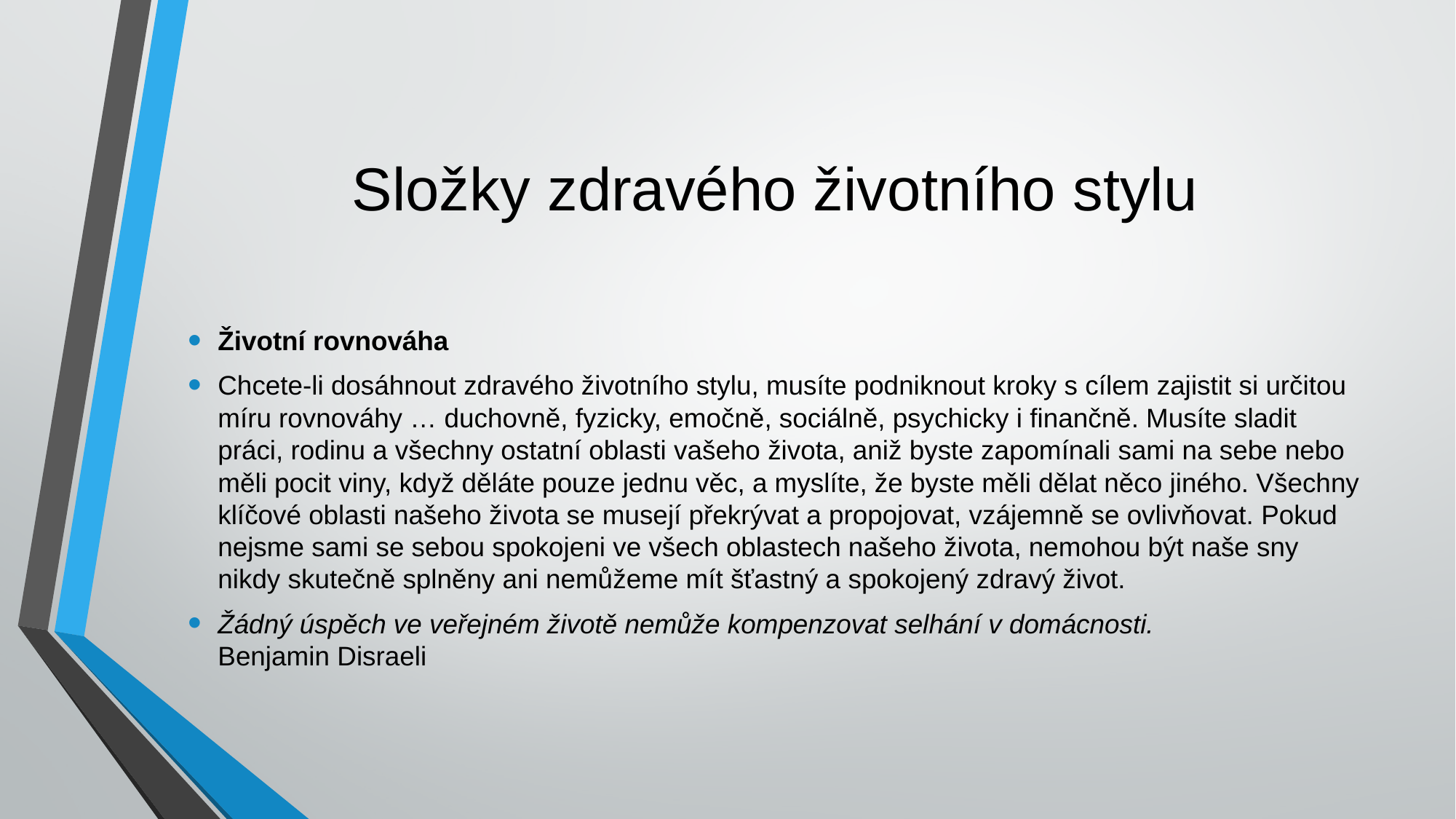

# Složky zdravého životního stylu
Životní rovnováha
Chcete-li dosáhnout zdravého životního stylu, musíte podniknout kroky s cílem zajistit si určitou míru rovnováhy … duchovně, fyzicky, emočně, sociálně, psychicky i finančně. Musíte sladit práci, rodinu a všechny ostatní oblasti vašeho života, aniž byste zapomínali sami na sebe nebo měli pocit viny, když děláte pouze jednu věc, a myslíte, že byste měli dělat něco jiného. Všechny klíčové oblasti našeho života se musejí překrývat a propojovat, vzájemně se ovlivňovat. Pokud nejsme sami se sebou spokojeni ve všech oblastech našeho života, nemohou být naše sny nikdy skutečně splněny ani nemůžeme mít šťastný a spokojený zdravý život.
Žádný úspěch ve veřejném životě nemůže kompenzovat selhání v domácnosti.
Benjamin Disraeli